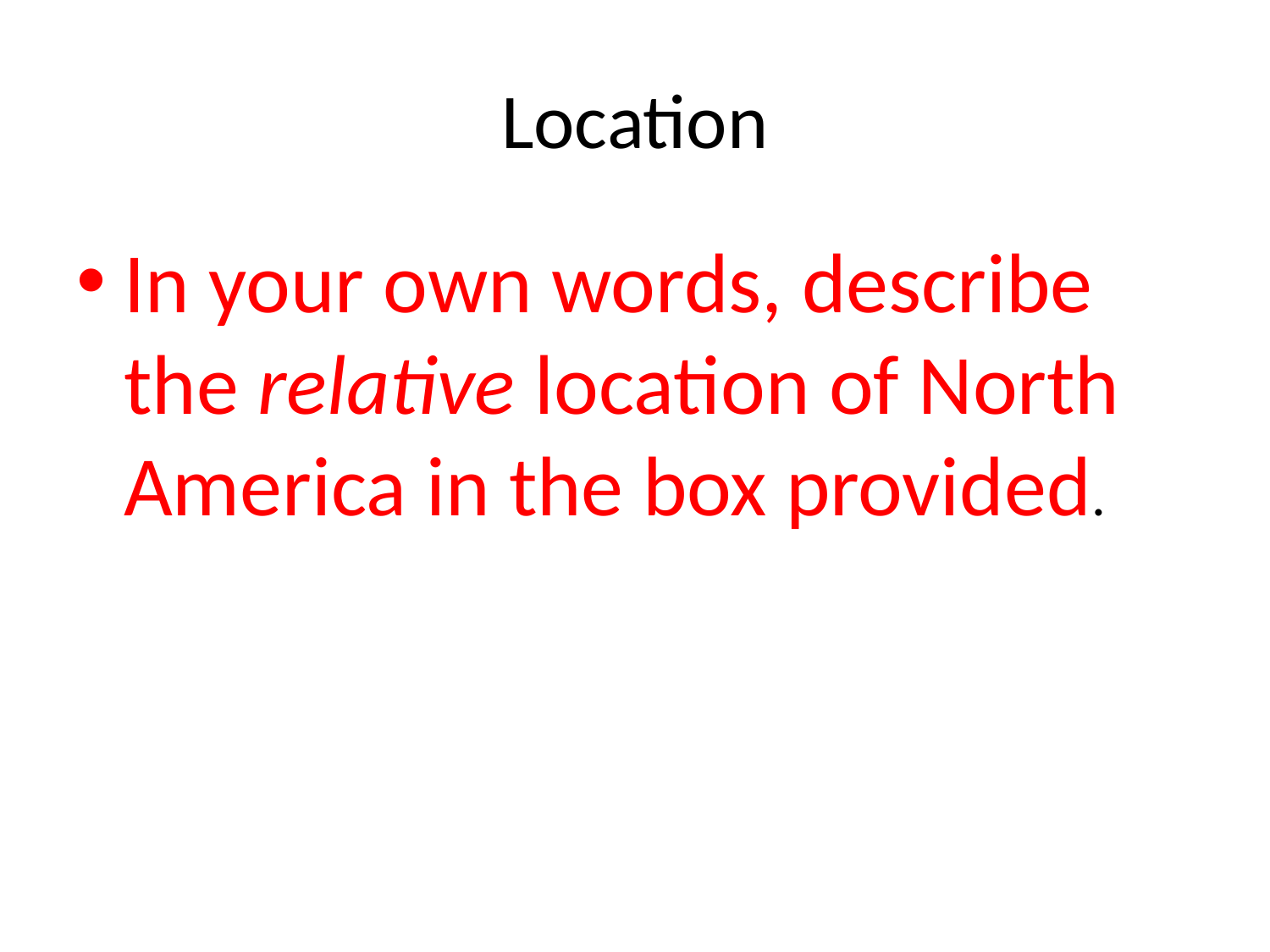

# Location
In your own words, describe the relative location of North America in the box provided.